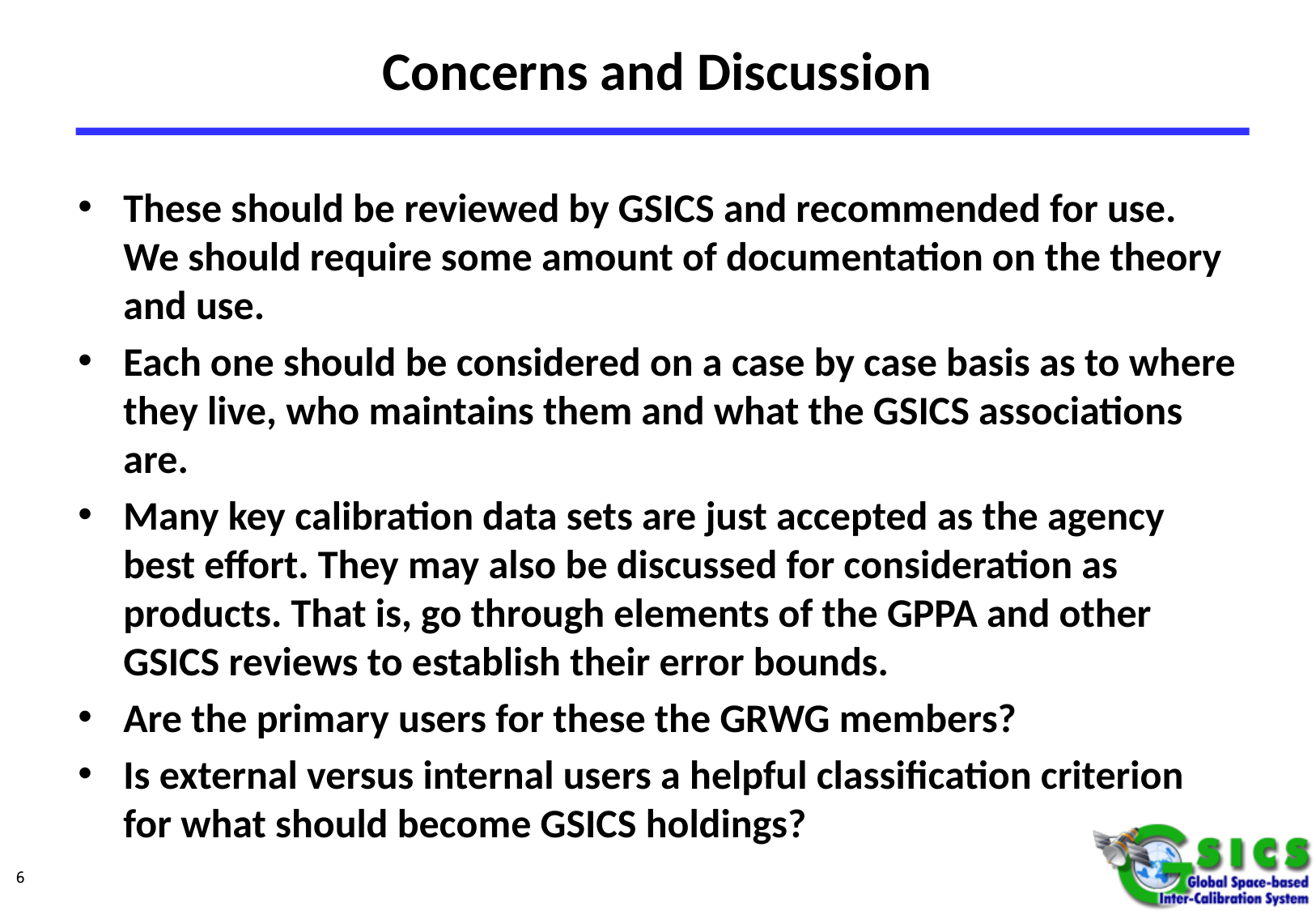

# Concerns and Discussion
These should be reviewed by GSICS and recommended for use. We should require some amount of documentation on the theory and use.
Each one should be considered on a case by case basis as to where they live, who maintains them and what the GSICS associations are.
Many key calibration data sets are just accepted as the agency best effort. They may also be discussed for consideration as products. That is, go through elements of the GPPA and other GSICS reviews to establish their error bounds.
Are the primary users for these the GRWG members?
Is external versus internal users a helpful classification criterion for what should become GSICS holdings?